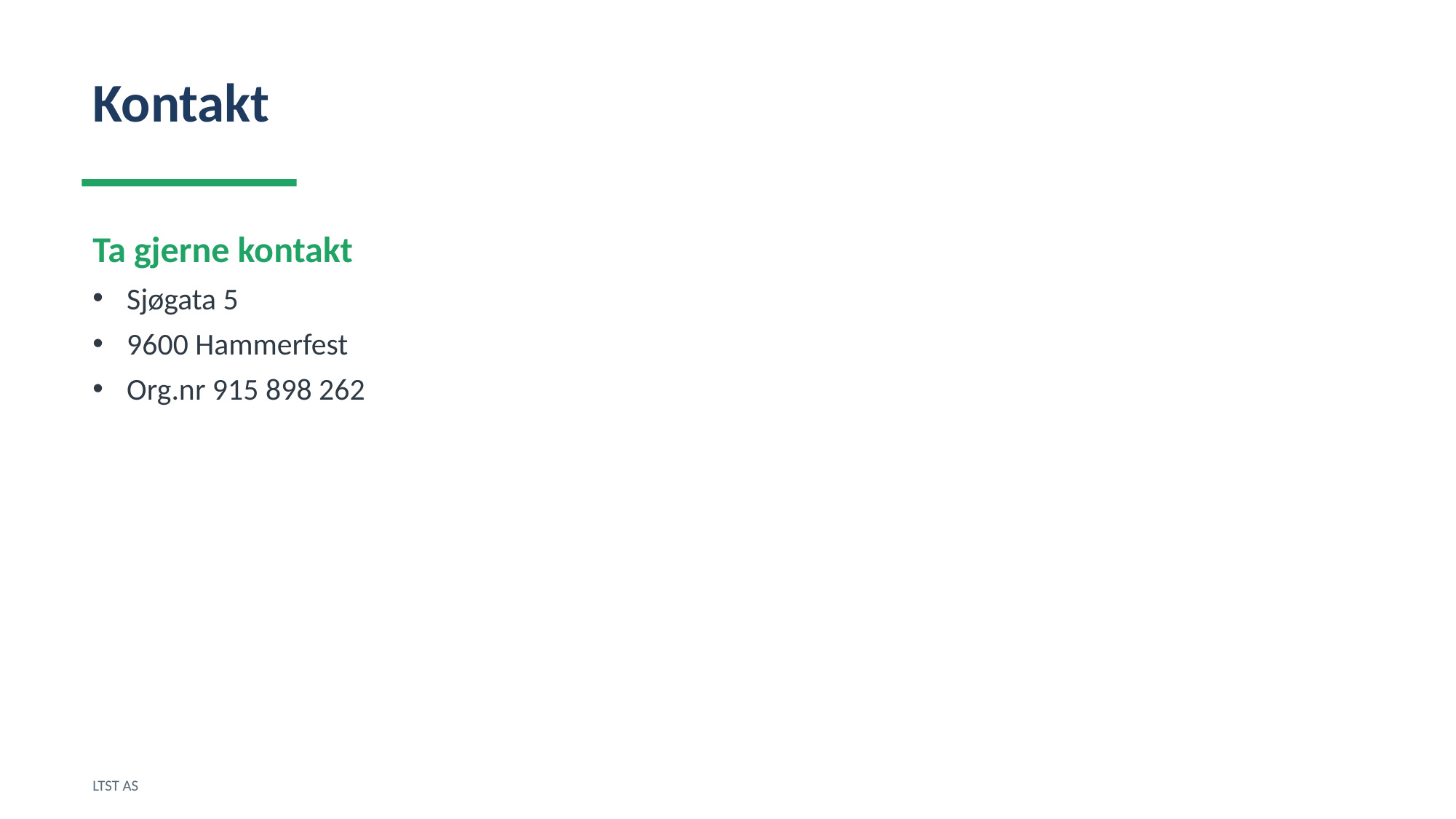

Kontakt

Ta gjerne kontakt
Sjøgata 5
9600 Hammerfest
Org.nr 915 898 262
LTST AS